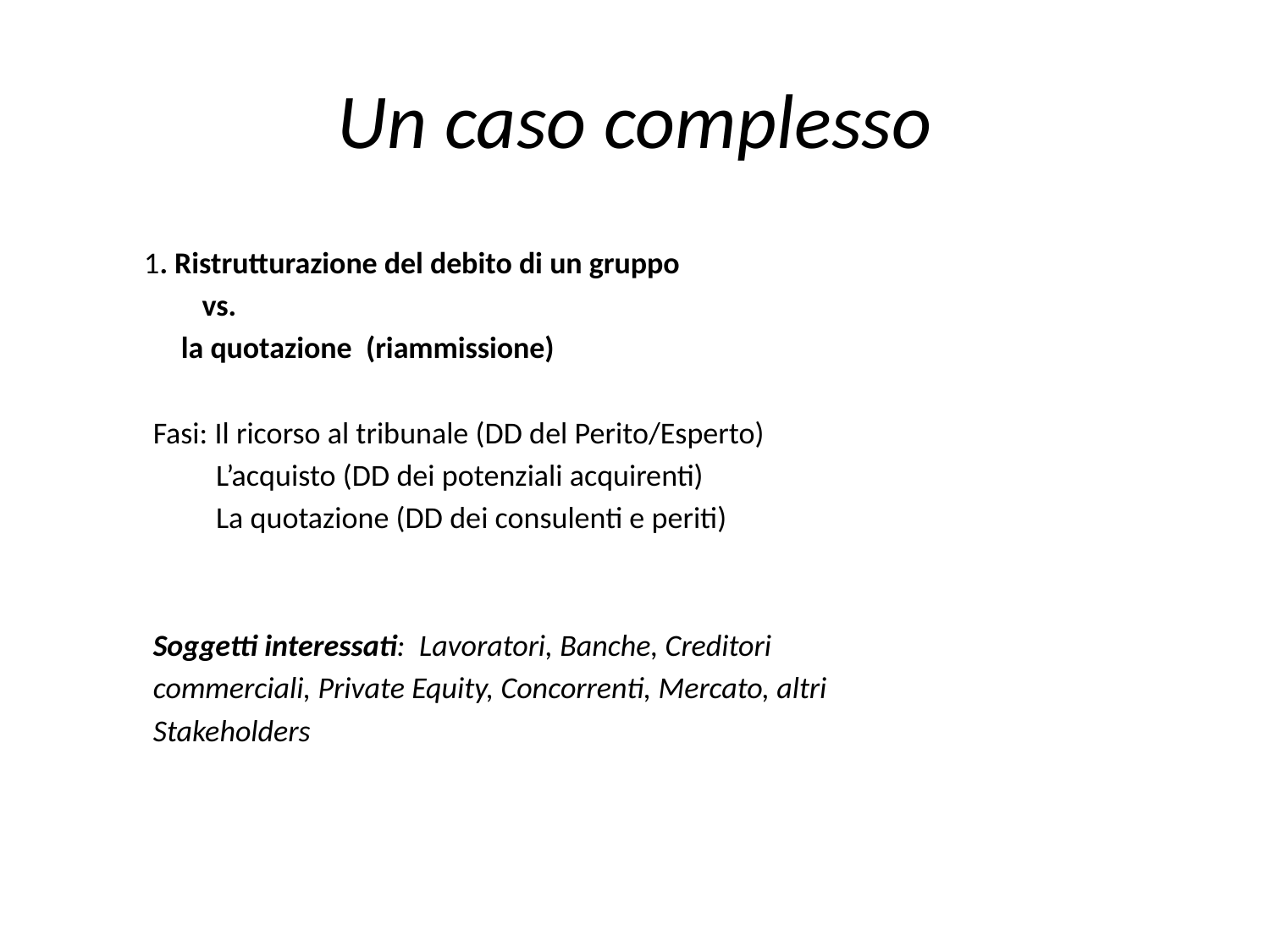

# Un caso complesso

             1. Ristrutturazione del debito di un gruppo
                  vs.
               la quotazione  (riammissione)

           Fasi: Il ricorso al tribunale (DD del Perito/Esperto)
                    L’acquisto (DD dei potenziali acquirenti)
                    La quotazione (DD dei consulenti e periti)

           Soggetti interessati:  Lavoratori, Banche, Creditori
           commerciali, Private Equity, Concorrenti, Mercato, altri
           Stakeholders